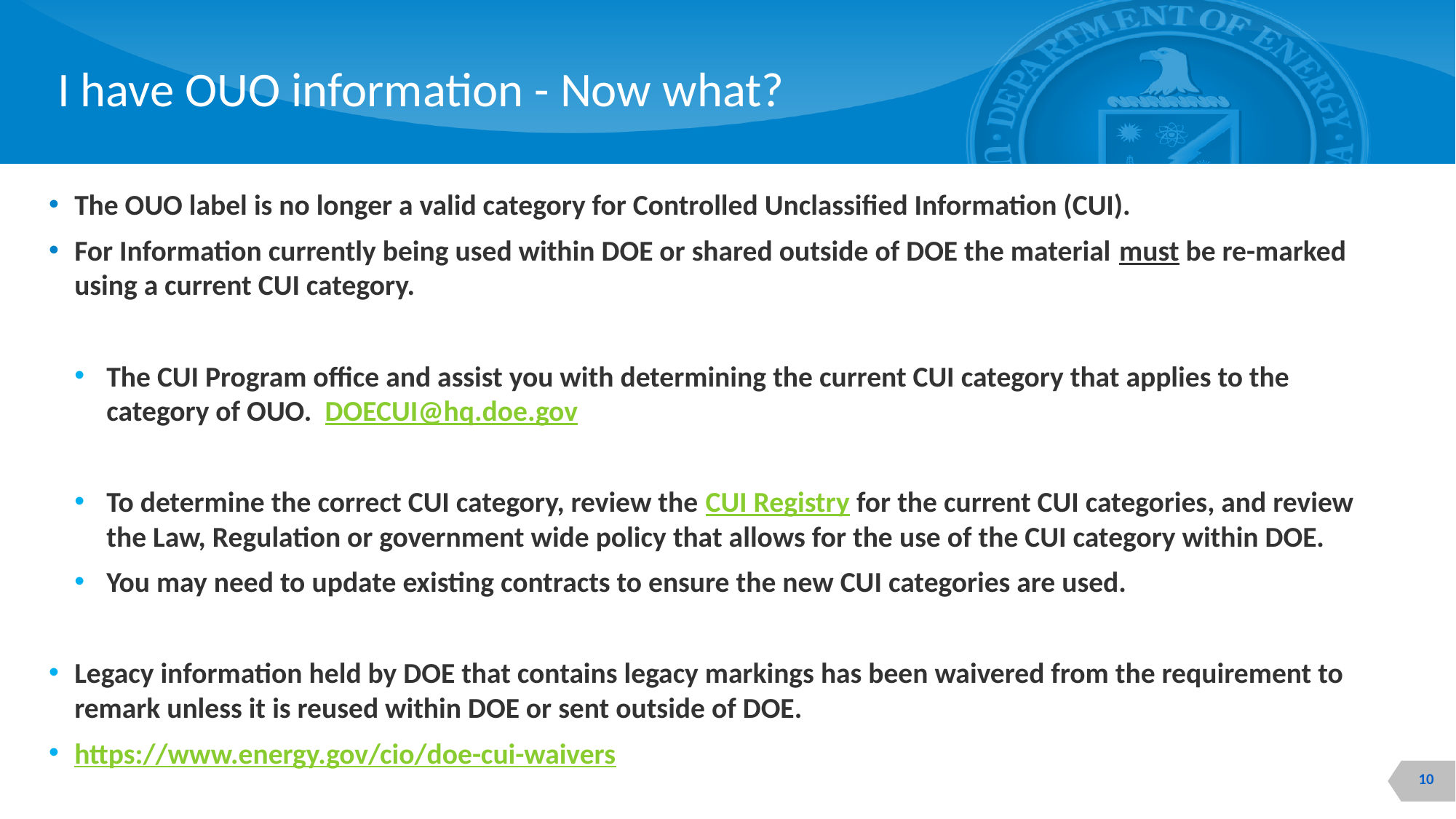

I have OUO information - Now what?
The OUO label is no longer a valid category for Controlled Unclassified Information (CUI).
For Information currently being used within DOE or shared outside of DOE the material must be re-marked using a current CUI category.

The CUI Program office and assist you with determining the current CUI category that applies to the category of OUO.  DOECUI@hq.doe.gov

To determine the correct CUI category, review the CUI Registry for the current CUI categories, and review the Law, Regulation or government wide policy that allows for the use of the CUI category within DOE.
You may need to update existing contracts to ensure the new CUI categories are used.

Legacy information held by DOE that contains legacy markings has been waivered from the requirement to remark unless it is reused within DOE or sent outside of DOE.
https://www.energy.gov/cio/doe-cui-waivers